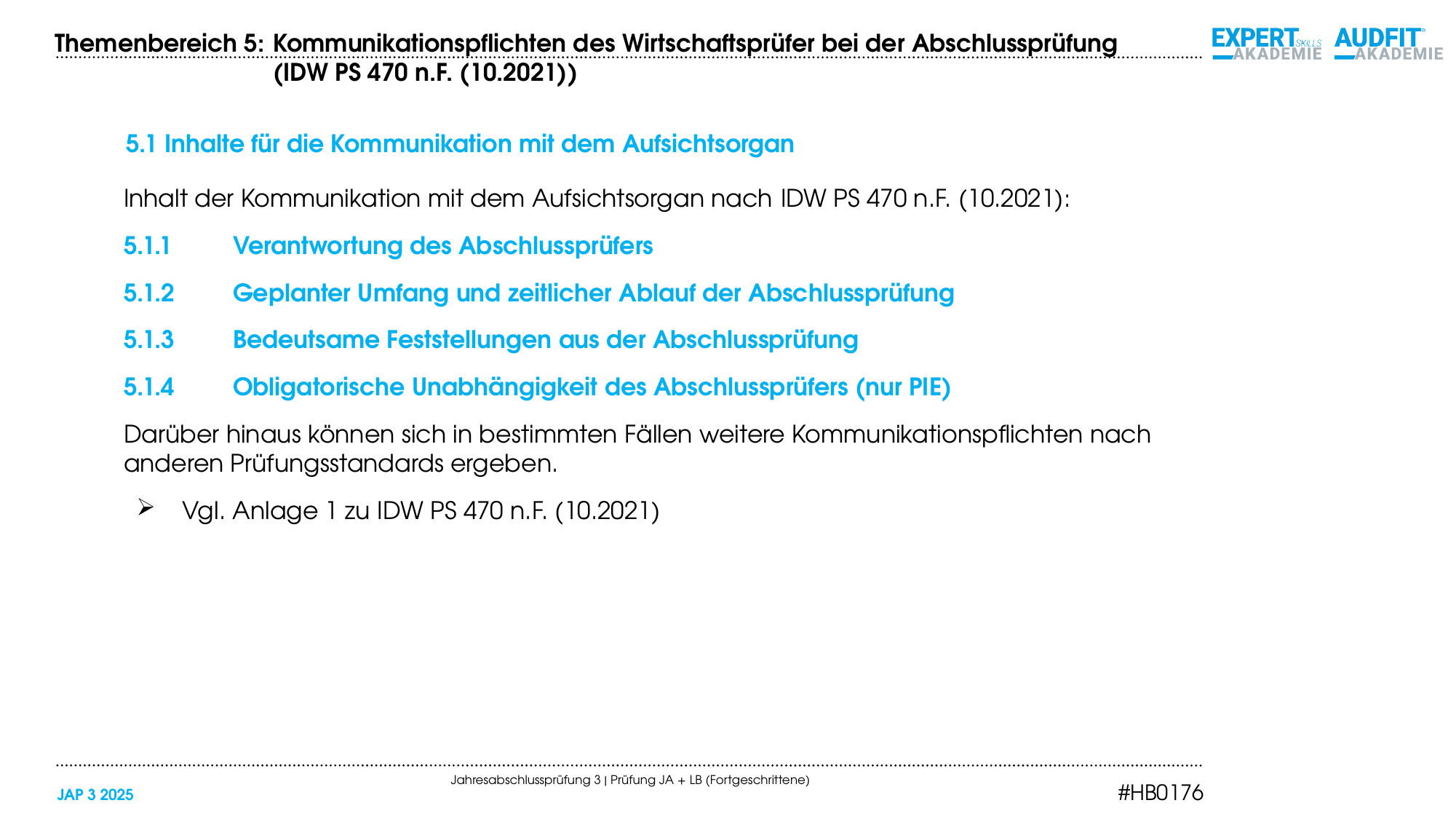

Themenbereich 5:	Kommunikationspflichten des Wirtschaftsprüfer bei der Abschlussprüfung
		(IDW PS 470 n.F. (10.2021))
5.1 Inhalte für die Kommunikation mit dem Aufsichtsorgan
Inhalt der Kommunikation mit dem Aufsichtsorgan nach IDW PS 470 n.F. (10.2021):
5.1.1	Verantwortung des Abschlussprüfers
5.1.2  	Geplanter Umfang und zeitlicher Ablauf der Abschlussprüfung
5.1.3 	Bedeutsame Feststellungen aus der Abschlussprüfung
5.1.4	Obligatorische Unabhängigkeit des Abschlussprüfers (nur PIE)
Darüber hinaus können sich in bestimmten Fällen weitere Kommunikationspflichten nach
anderen Prüfungsstandards ergeben.
 Vgl. Anlage 1 zu IDW PS 470 n.F. (10.2021)